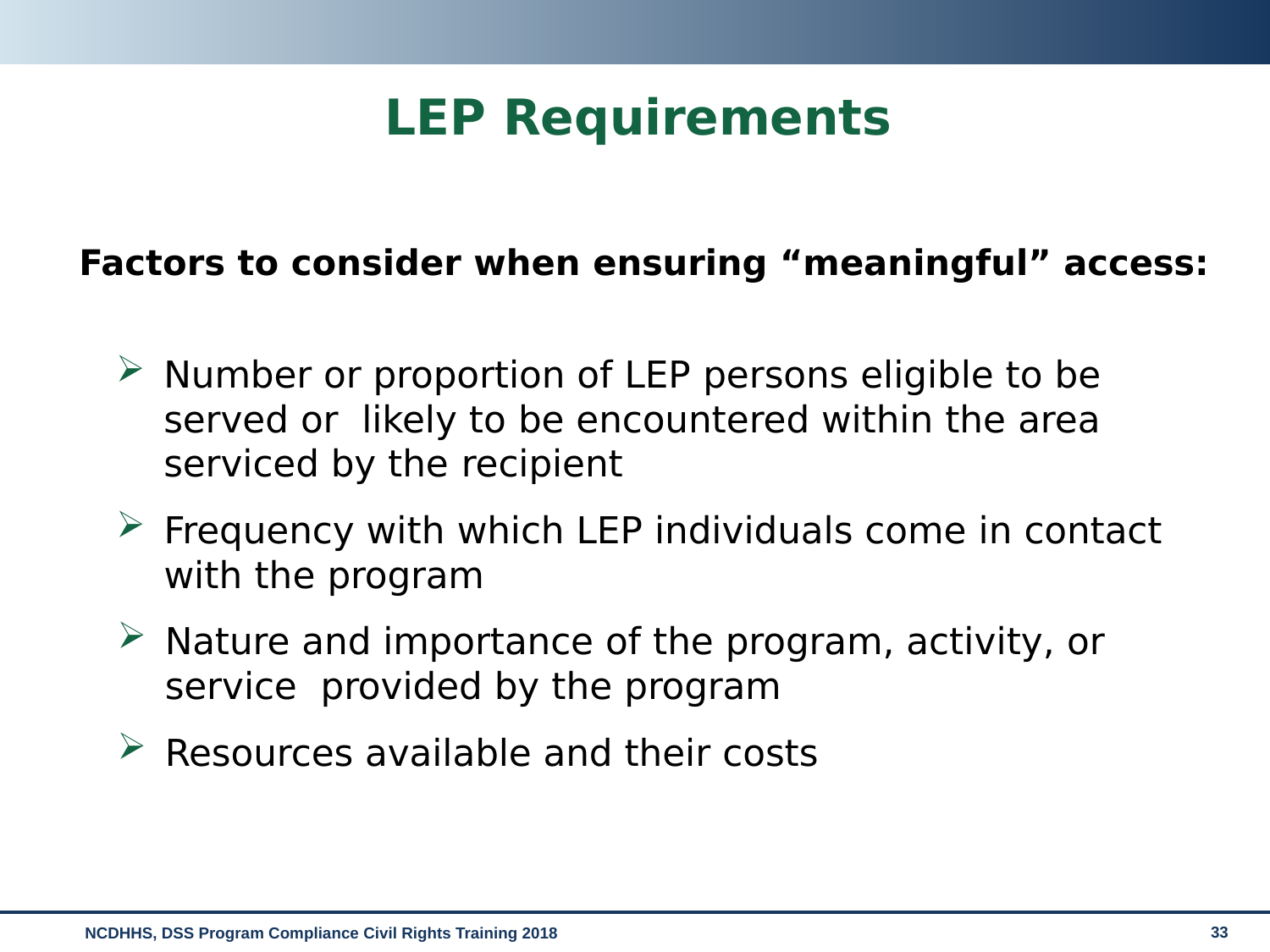

# LEP Requirements
Factors to consider when ensuring “meaningful” access:

Number or proportion of LEP persons eligible to be served or  likely to be encountered within the area serviced by the recipient
Frequency with which LEP individuals come in contact with the program
Nature and importance of the program, activity, or service  provided by the program
Resources available and their costs